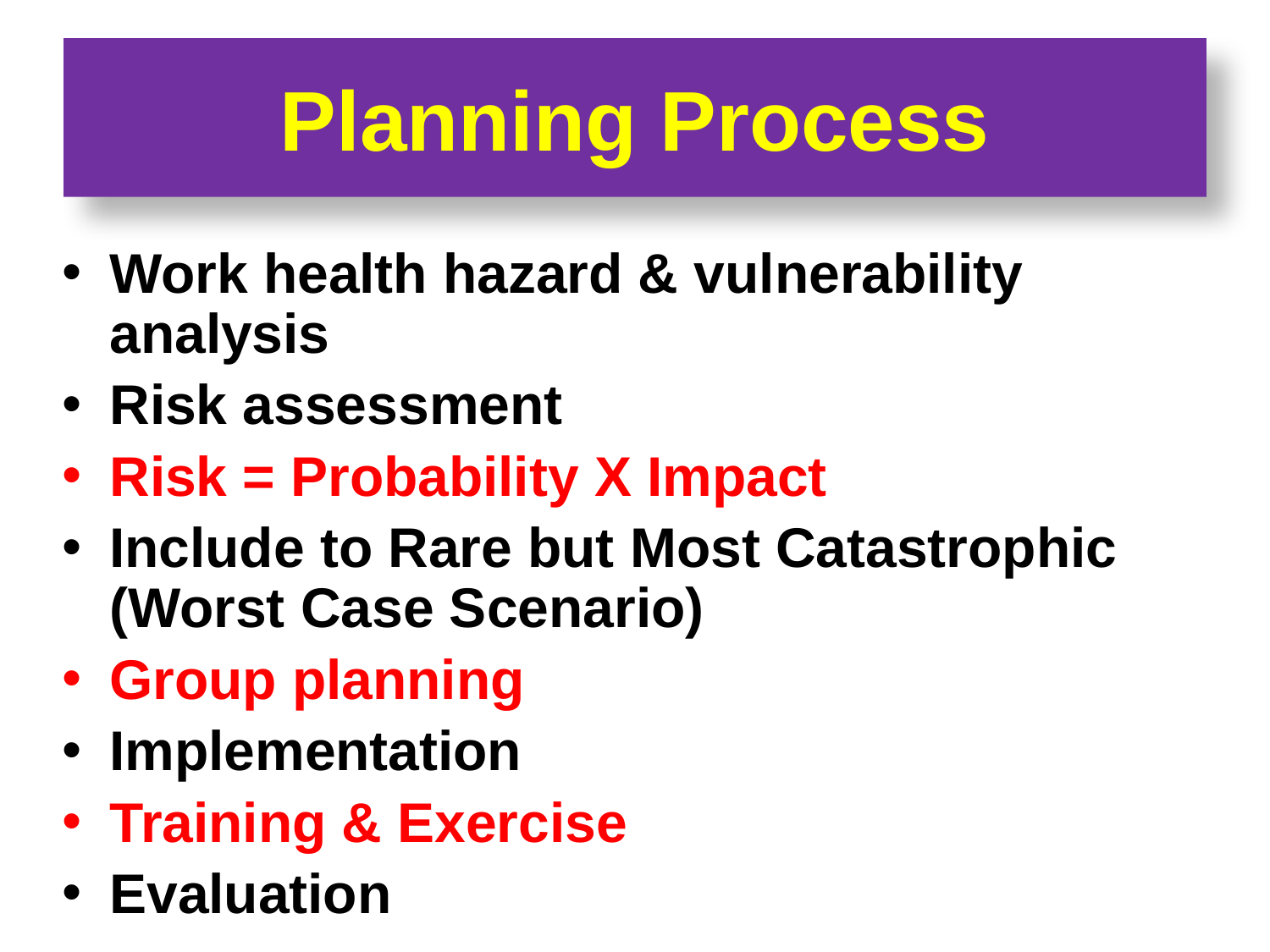

# Planning Process
Work health hazard & vulnerability analysis
Risk assessment
Risk = Probability X Impact
Include to Rare but Most Catastrophic (Worst Case Scenario)
Group planning
Implementation
Training & Exercise
Evaluation